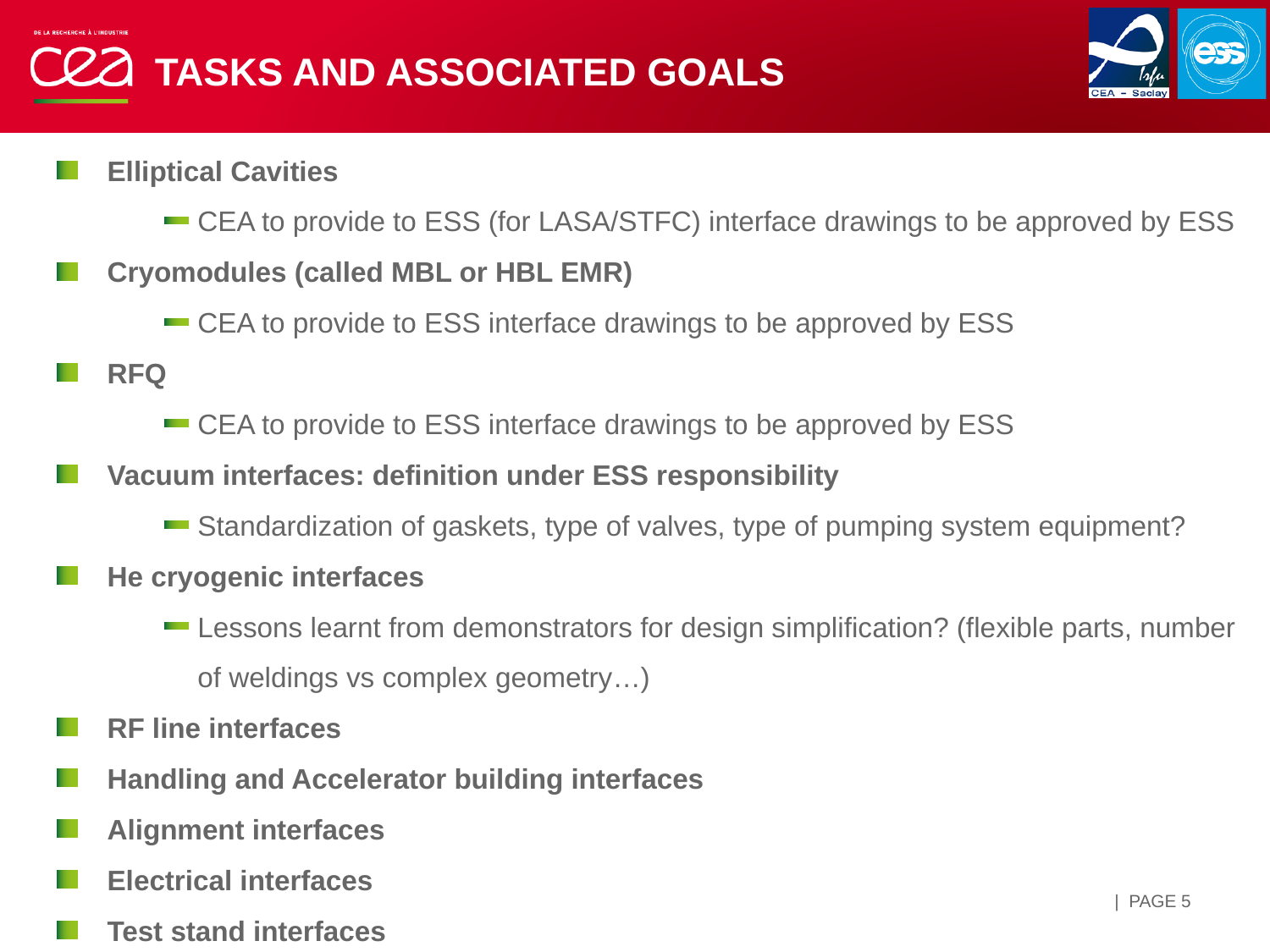

# Tasks and associated goals
Elliptical Cavities
CEA to provide to ESS (for LASA/STFC) interface drawings to be approved by ESS
Cryomodules (called MBL or HBL EMR)
CEA to provide to ESS interface drawings to be approved by ESS
RFQ
CEA to provide to ESS interface drawings to be approved by ESS
Vacuum interfaces: definition under ESS responsibility
Standardization of gaskets, type of valves, type of pumping system equipment?
He cryogenic interfaces
Lessons learnt from demonstrators for design simplification? (flexible parts, number of weldings vs complex geometry…)
RF line interfaces
Handling and Accelerator building interfaces
Alignment interfaces
Electrical interfaces
Test stand interfaces
|  PAGE 5